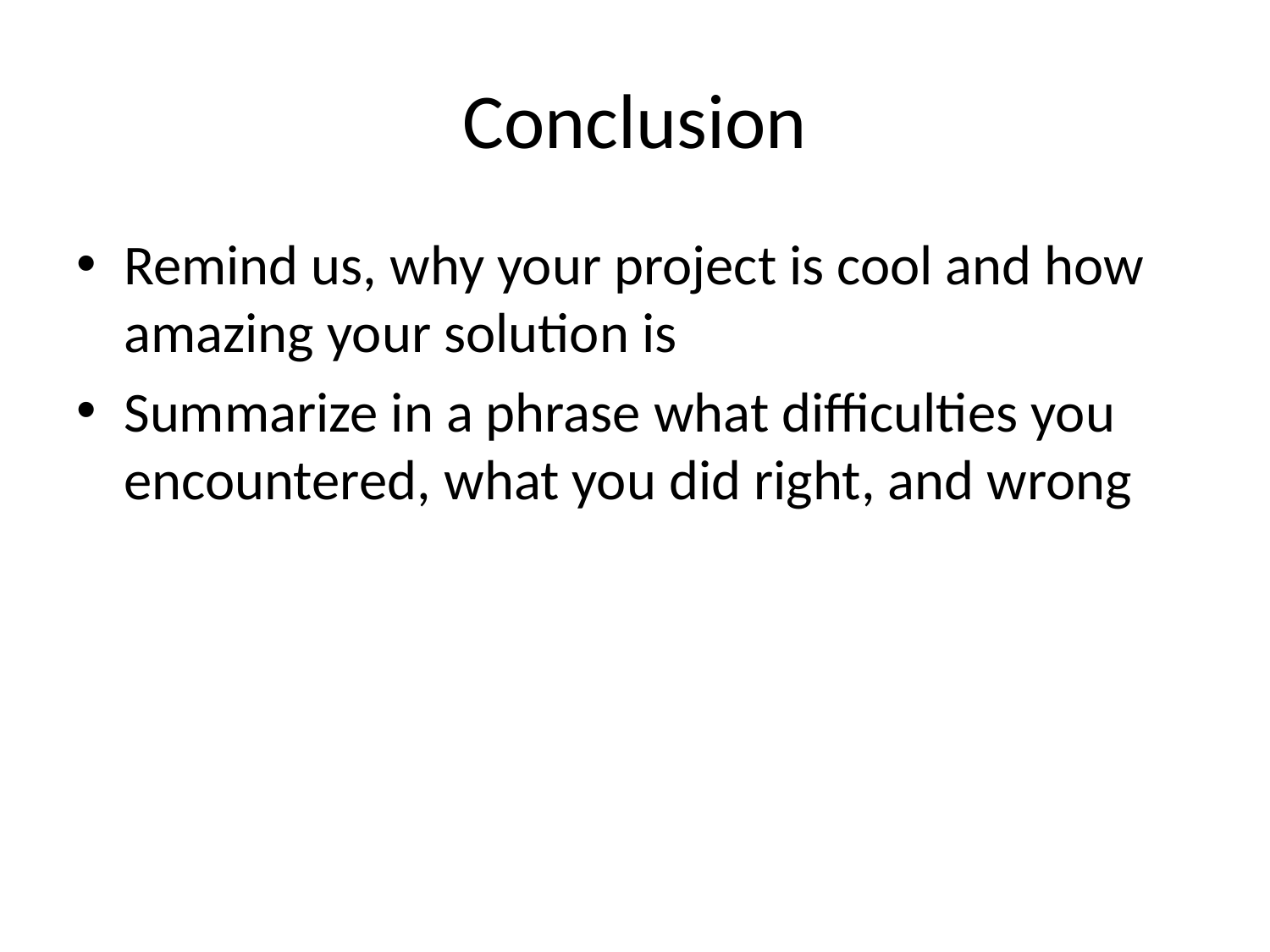

# Conclusion
Remind us, why your project is cool and how amazing your solution is
Summarize in a phrase what difficulties you encountered, what you did right, and wrong